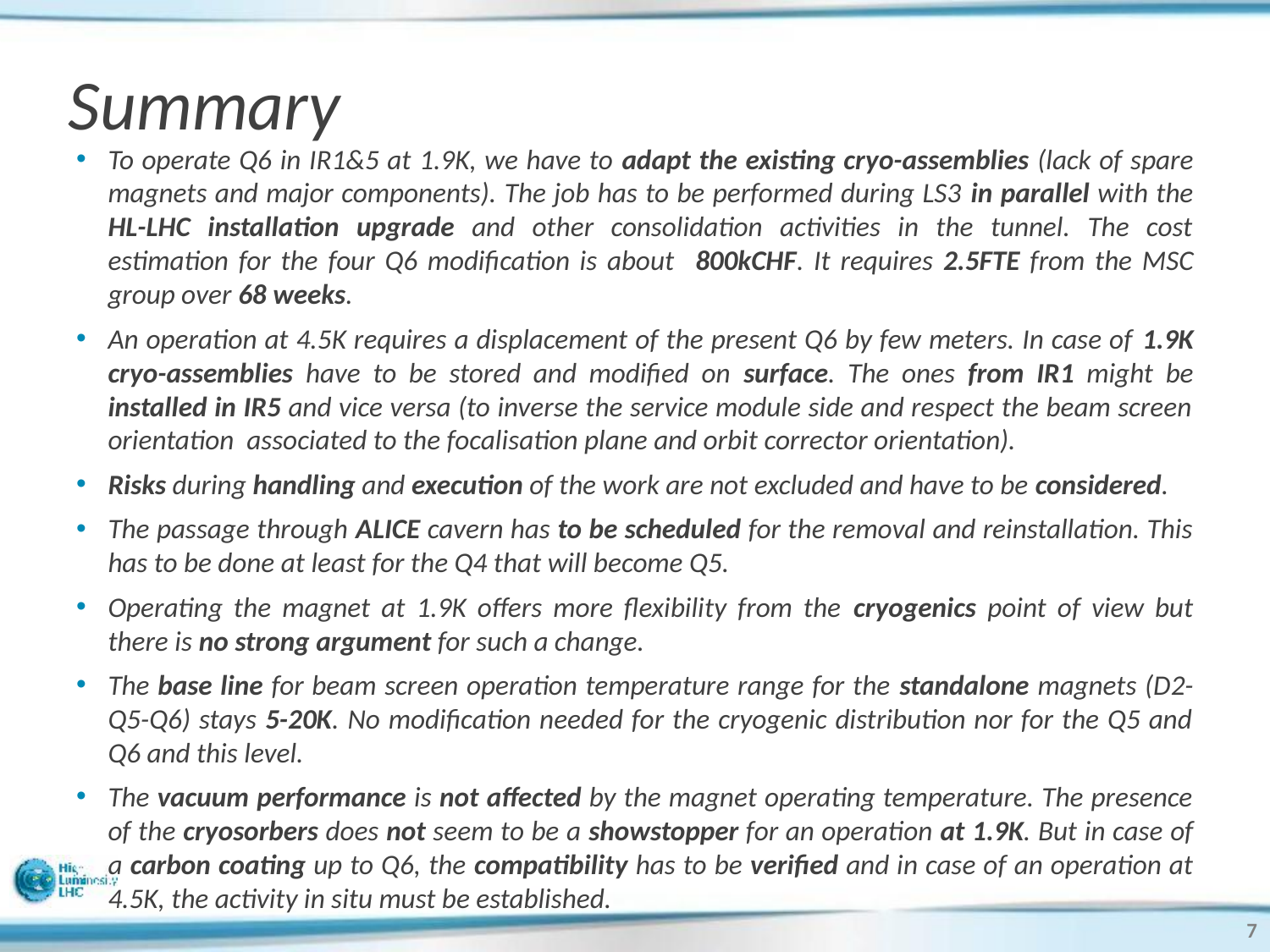

# Summary
To operate Q6 in IR1&5 at 1.9K, we have to adapt the existing cryo-assemblies (lack of spare magnets and major components). The job has to be performed during LS3 in parallel with the HL-LHC installation upgrade and other consolidation activities in the tunnel. The cost estimation for the four Q6 modification is about  800kCHF. It requires 2.5FTE from the MSC group over 68 weeks.
An operation at 4.5K requires a displacement of the present Q6 by few meters. In case of 1.9K cryo-assemblies have to be stored and modified on surface. The ones from IR1 might be installed in IR5 and vice versa (to inverse the service module side and respect the beam screen orientation  associated to the focalisation plane and orbit corrector orientation).
Risks during handling and execution of the work are not excluded and have to be considered.
The passage through ALICE cavern has to be scheduled for the removal and reinstallation. This has to be done at least for the Q4 that will become Q5.
Operating the magnet at 1.9K offers more flexibility from the cryogenics point of view but there is no strong argument for such a change.
The base line for beam screen operation temperature range for the standalone magnets (D2-Q5-Q6) stays 5-20K. No modification needed for the cryogenic distribution nor for the Q5 and Q6 and this level.
The vacuum performance is not affected by the magnet operating temperature. The presence of the cryosorbers does not seem to be a showstopper for an operation at 1.9K. But in case of a carbon coating up to Q6, the compatibility has to be verified and in case of an operation at 4.5K, the activity in situ must be established.

7